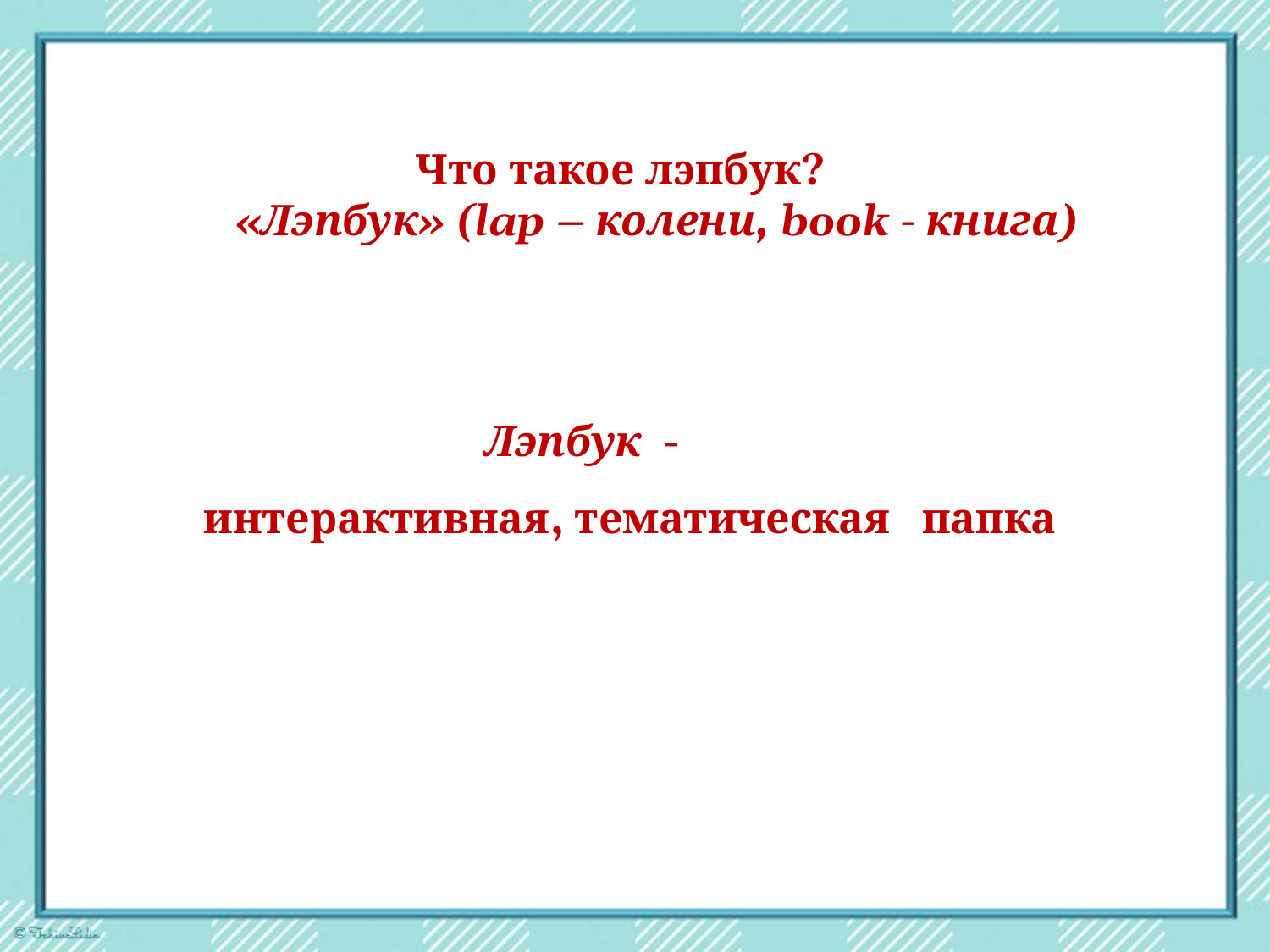

Что такое лэпбук?
          «Лэпбук» (lap – колени, book - книга)
                                  Лэпбук  -
        интерактивная, тематическая   папка